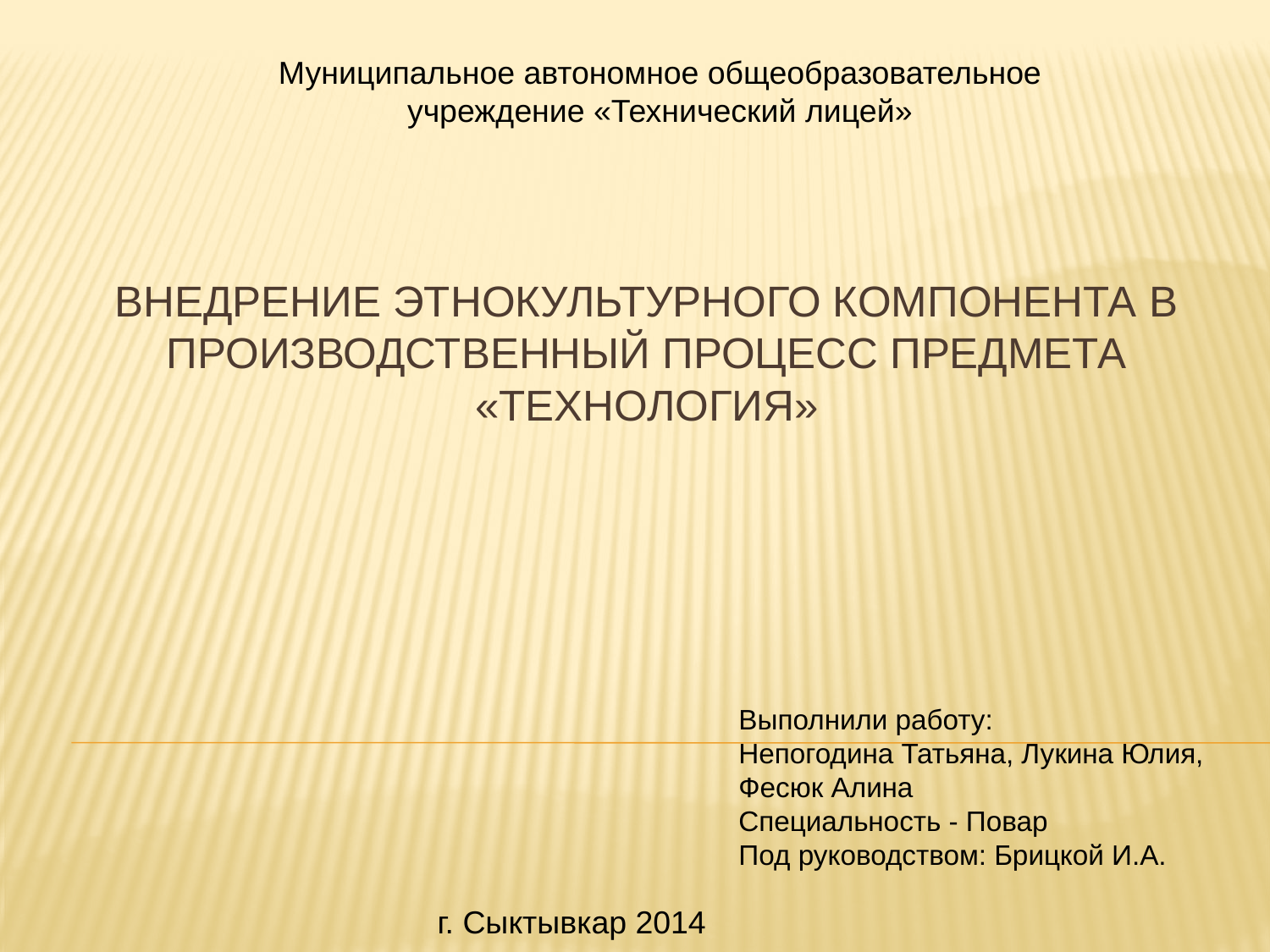

Муниципальное автономное общеобразовательное учреждение «Технический лицей»
# Внедрение этнокультурного компонента в производственный процесс предмета «Технология»
Выполнили работу:
Непогодина Татьяна, Лукина Юлия,
Фесюк Алина
Специальность - Повар
Под руководством: Брицкой И.А.
г. Сыктывкар 2014